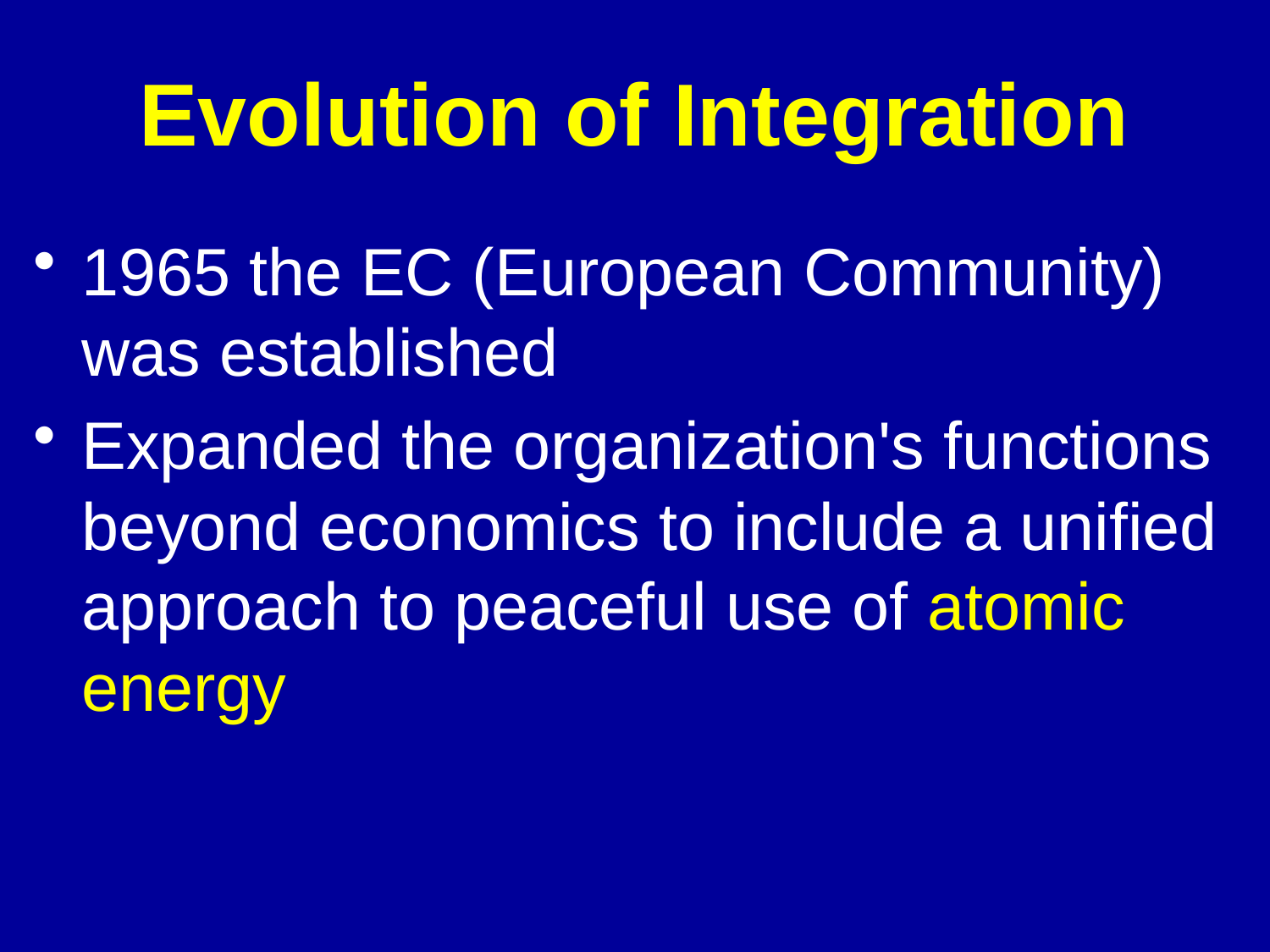

# Evolution of Integration
1965 the EC (European Community) was established
Expanded the organization's functions beyond economics to include a unified approach to peaceful use of atomic energy